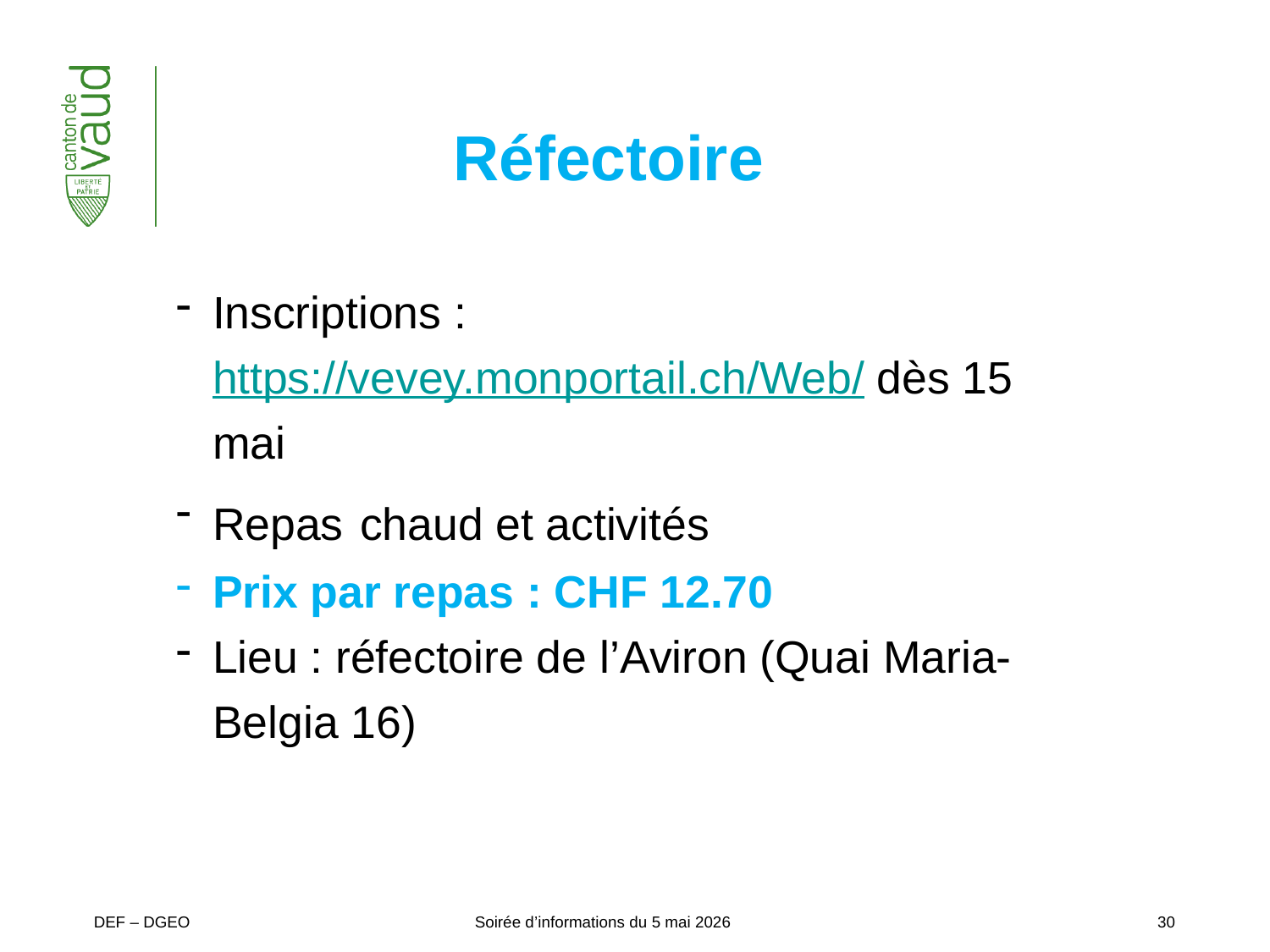

# Réfectoire
Inscriptions : https://vevey.monportail.ch/Web/ dès 15 mai
Repas chaud et activités
Prix par repas : CHF 12.70
Lieu : réfectoire de l’Aviron (Quai Maria-Belgia 16)